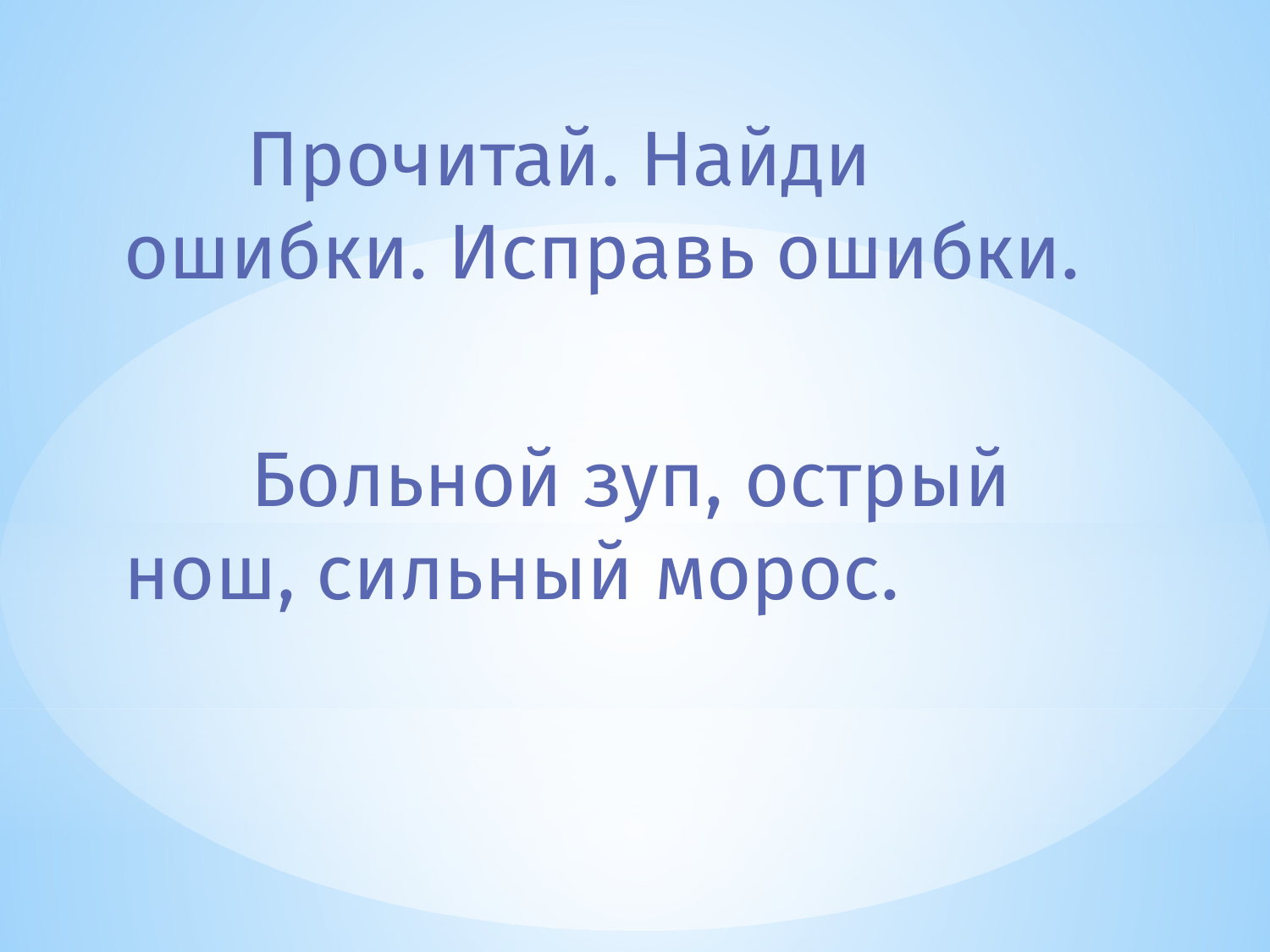

Прочитай. Найди ошибки. Исправь ошибки.

	Больной зуп, острый нош, сильный морос.